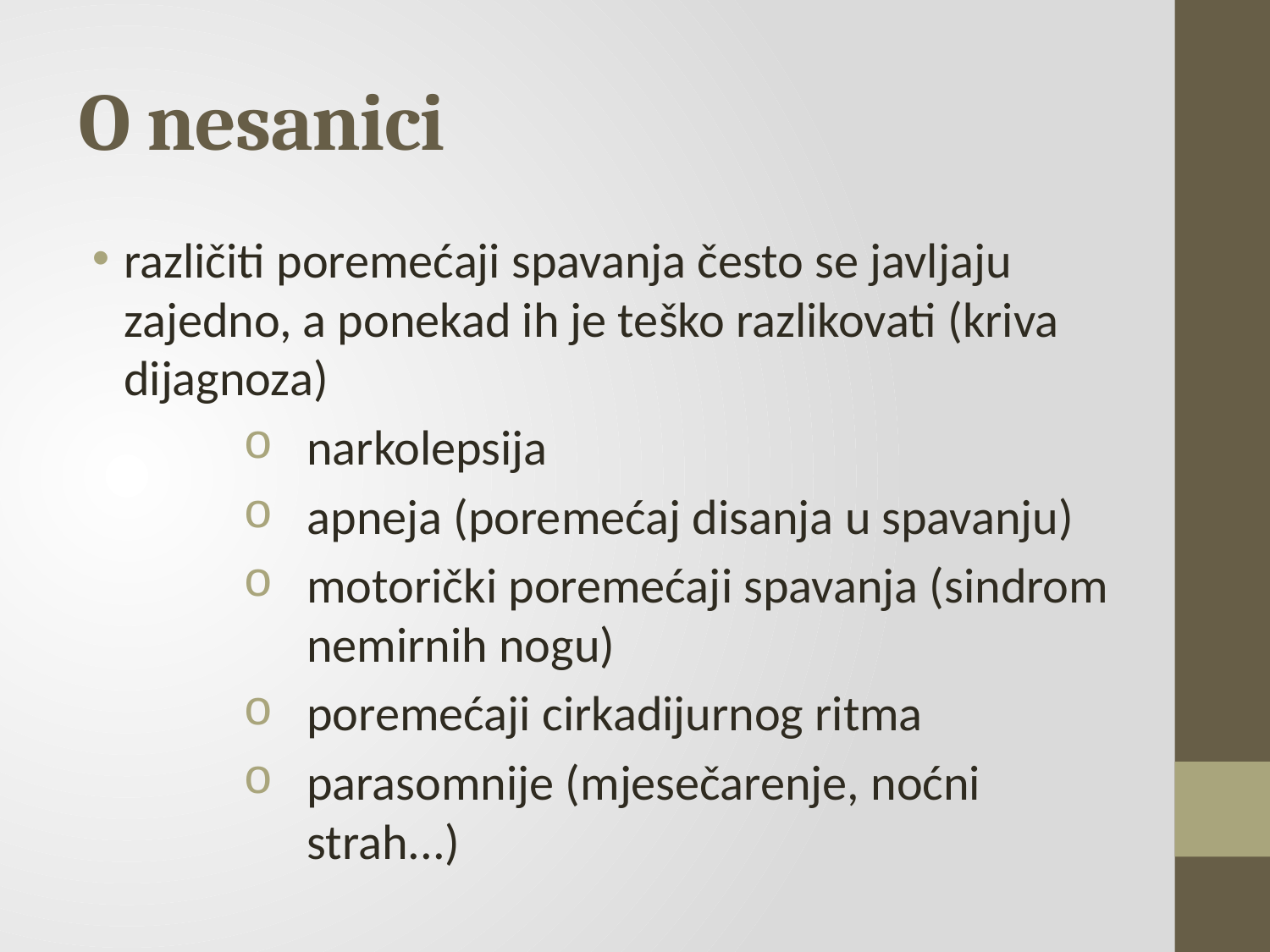

# O nesanici
različiti poremećaji spavanja često se javljaju zajedno, a ponekad ih je teško razlikovati (kriva dijagnoza)
narkolepsija
apneja (poremećaj disanja u spavanju)
motorički poremećaji spavanja (sindrom nemirnih nogu)
poremećaji cirkadijurnog ritma
parasomnije (mjesečarenje, noćni strah...)